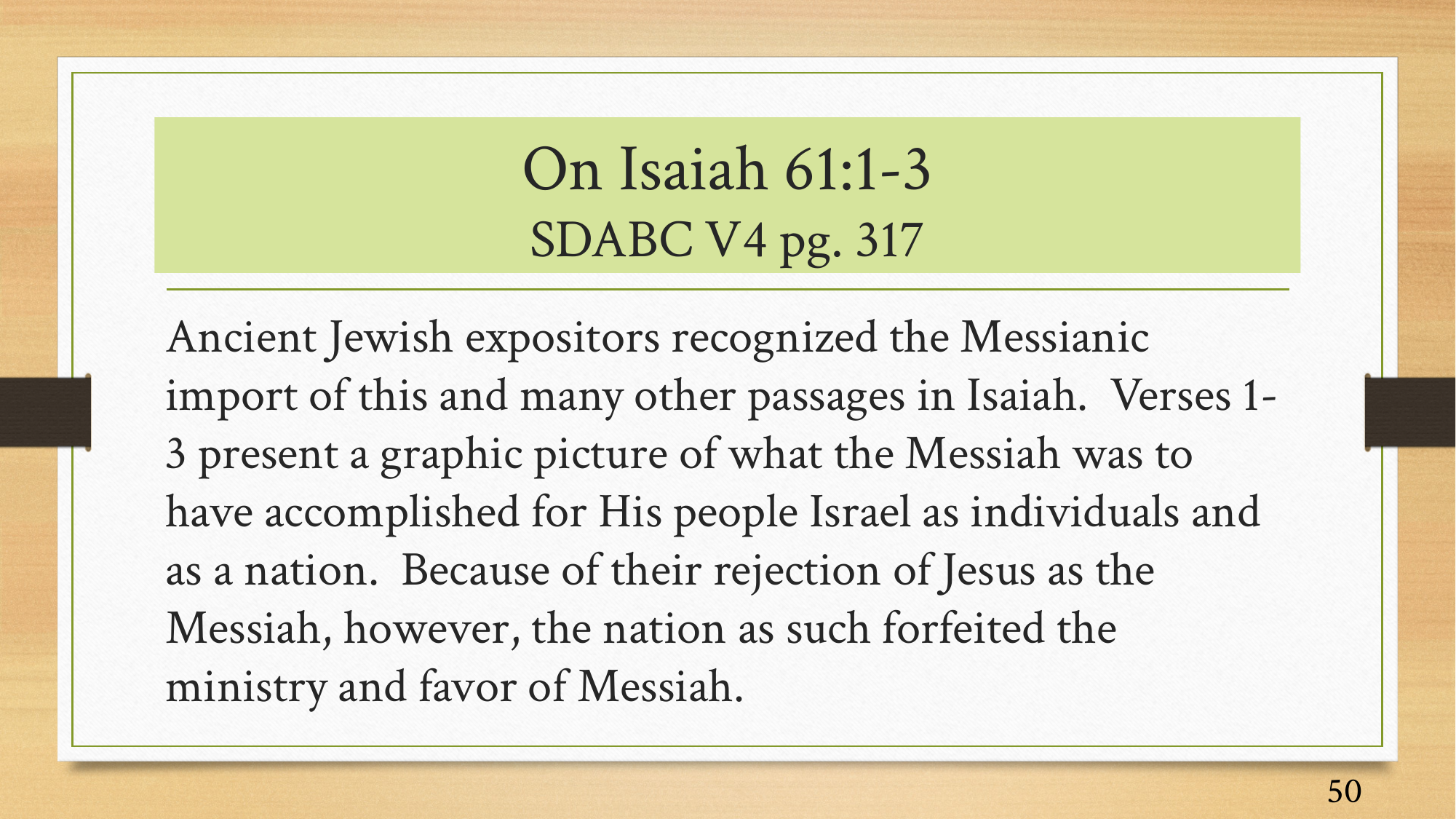

# On Isaiah 61:1-3 SDABC V4 pg. 317
Ancient Jewish expositors recognized the Messianic import of this and many other passages in Isaiah.  Verses 1-3 present a graphic picture of what the Messiah was to have accomplished for His people Israel as individuals and as a nation.  Because of their rejection of Jesus as the Messiah, however, the nation as such forfeited the ministry and favor of Messiah.
50